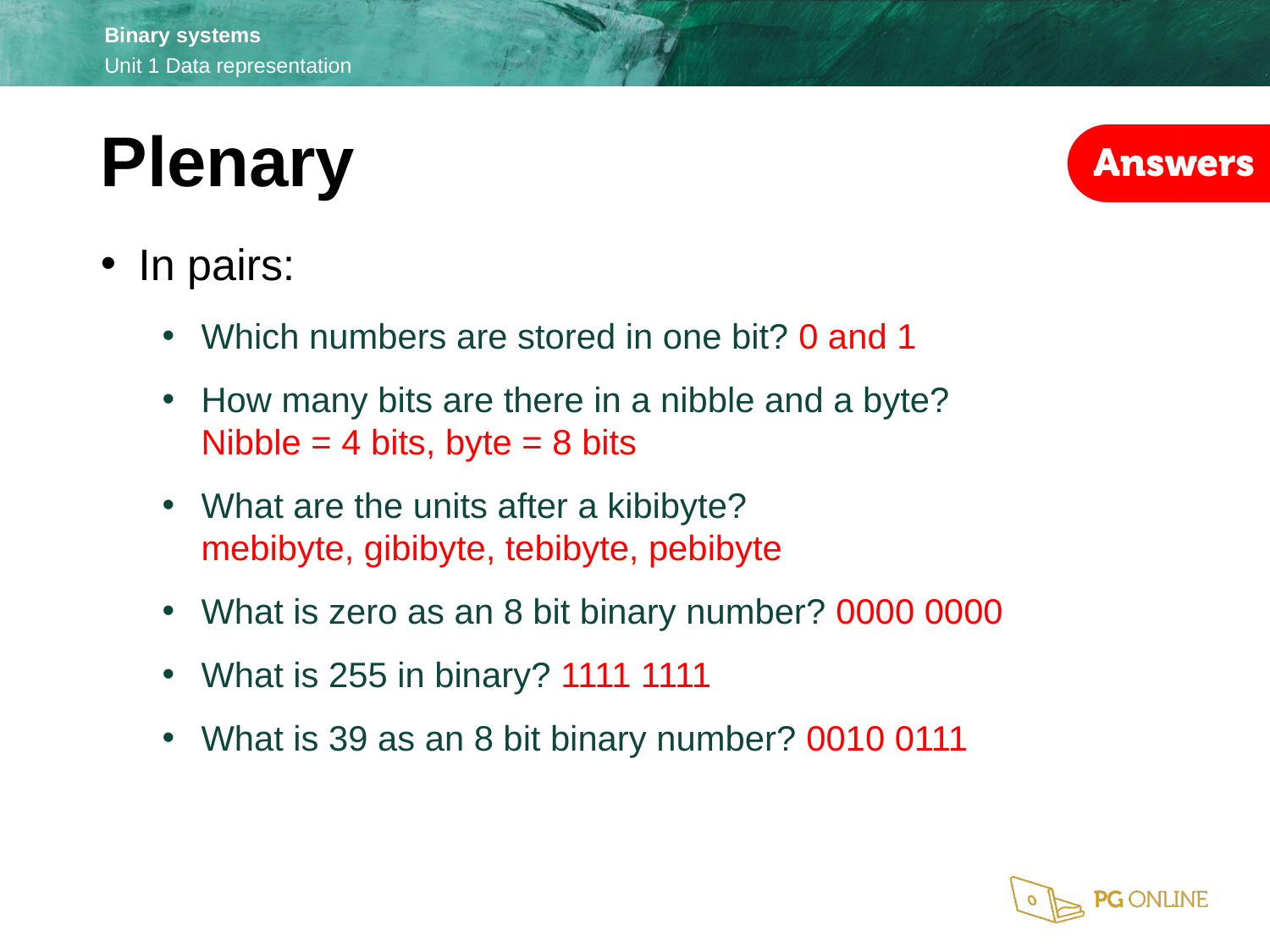

Plenary
In pairs:
Which numbers are stored in one bit? 0 and 1
How many bits are there in a nibble and a byte?
Nibble = 4 bits, byte = 8 bits
What are the units after a kibibyte?
mebibyte, gibibyte, tebibyte, pebibyte
What is zero as an 8 bit binary number? 0000 0000
What is 255 in binary? 1111 1111
What is 39 as an 8 bit binary number? 0010 0111